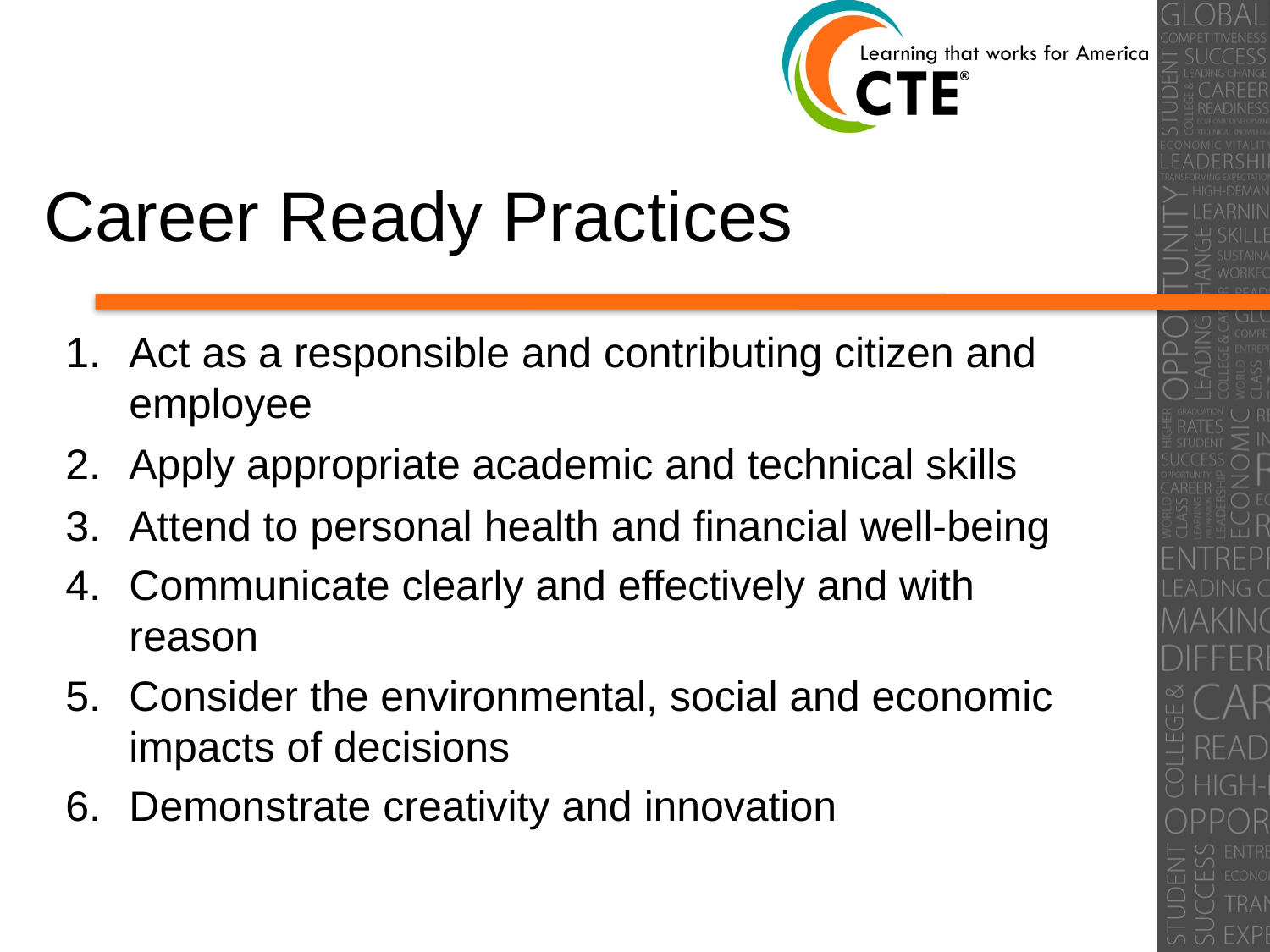

# Career Ready Practices
Act as a responsible and contributing citizen and employee
Apply appropriate academic and technical skills
Attend to personal health and financial well-being
Communicate clearly and effectively and with reason
Consider the environmental, social and economic impacts of decisions
Demonstrate creativity and innovation